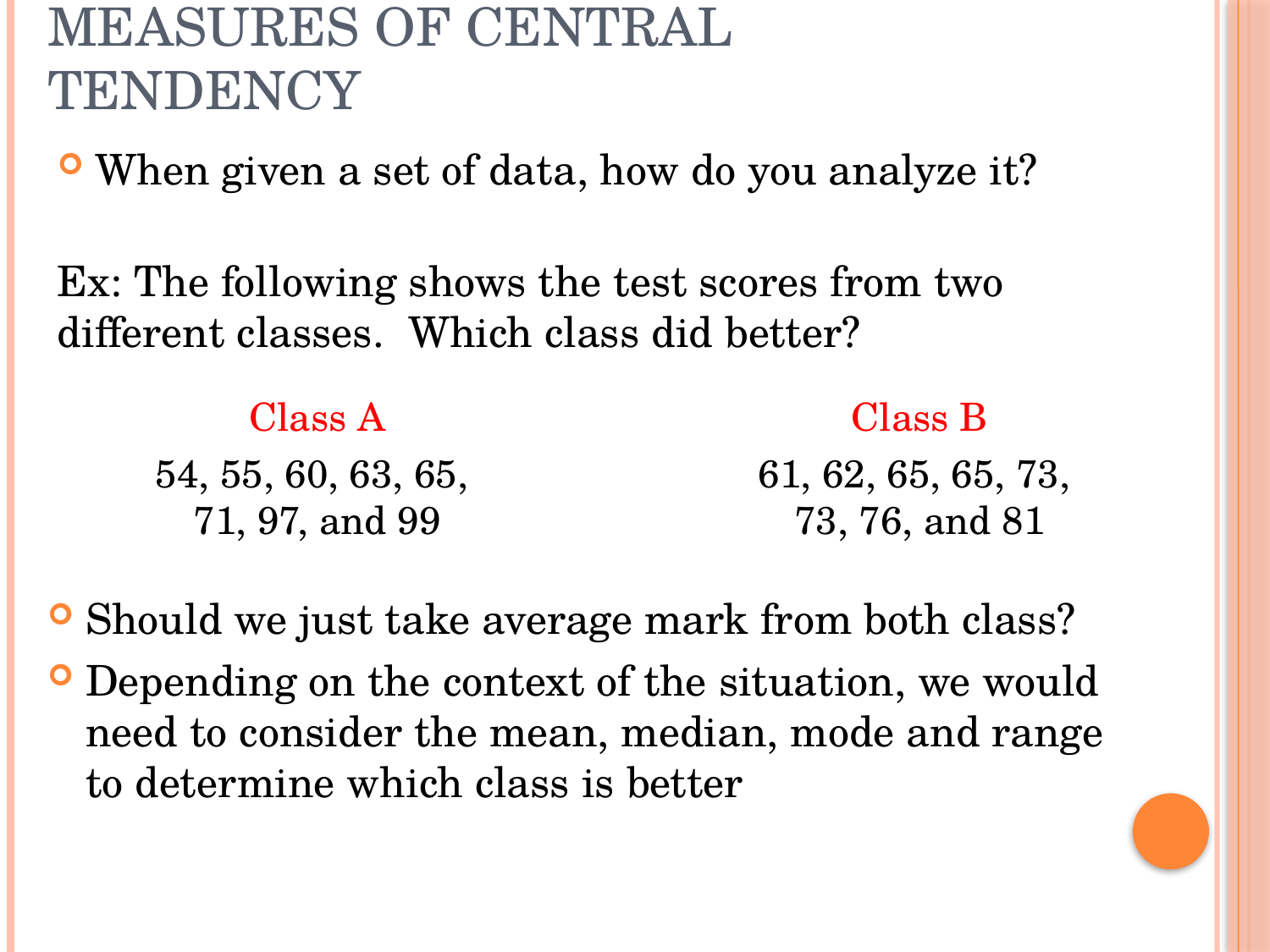

# Measures of Central Tendency
When given a set of data, how do you analyze it?
Ex: The following shows the test scores from two different classes.  Which class did better?
Class A
54, 55, 60, 63, 65,
71, 97, and 99
Class B
61, 62, 65, 65, 73,
73, 76, and 81
Should we just take average mark from both class?
Depending on the context of the situation, we would need to consider the mean, median, mode and range to determine which class is better